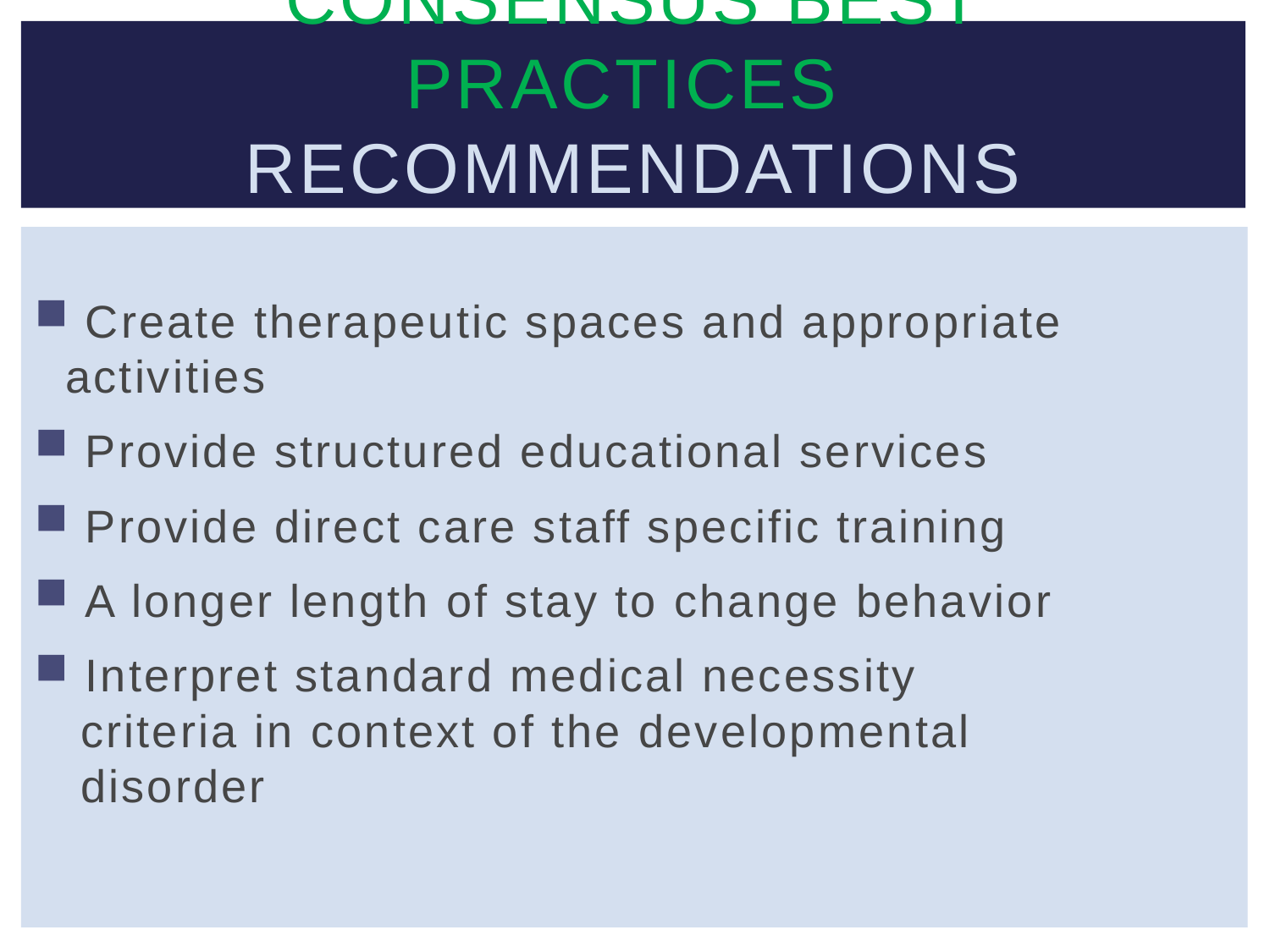

# Consensus Best Practices Recommendations Continued
 Create therapeutic spaces and appropriate activities
 Provide structured educational services
 Provide direct care staff specific training
 A longer length of stay to change behavior
 Interpret standard medical necessity
 criteria in context of the developmental
 disorder